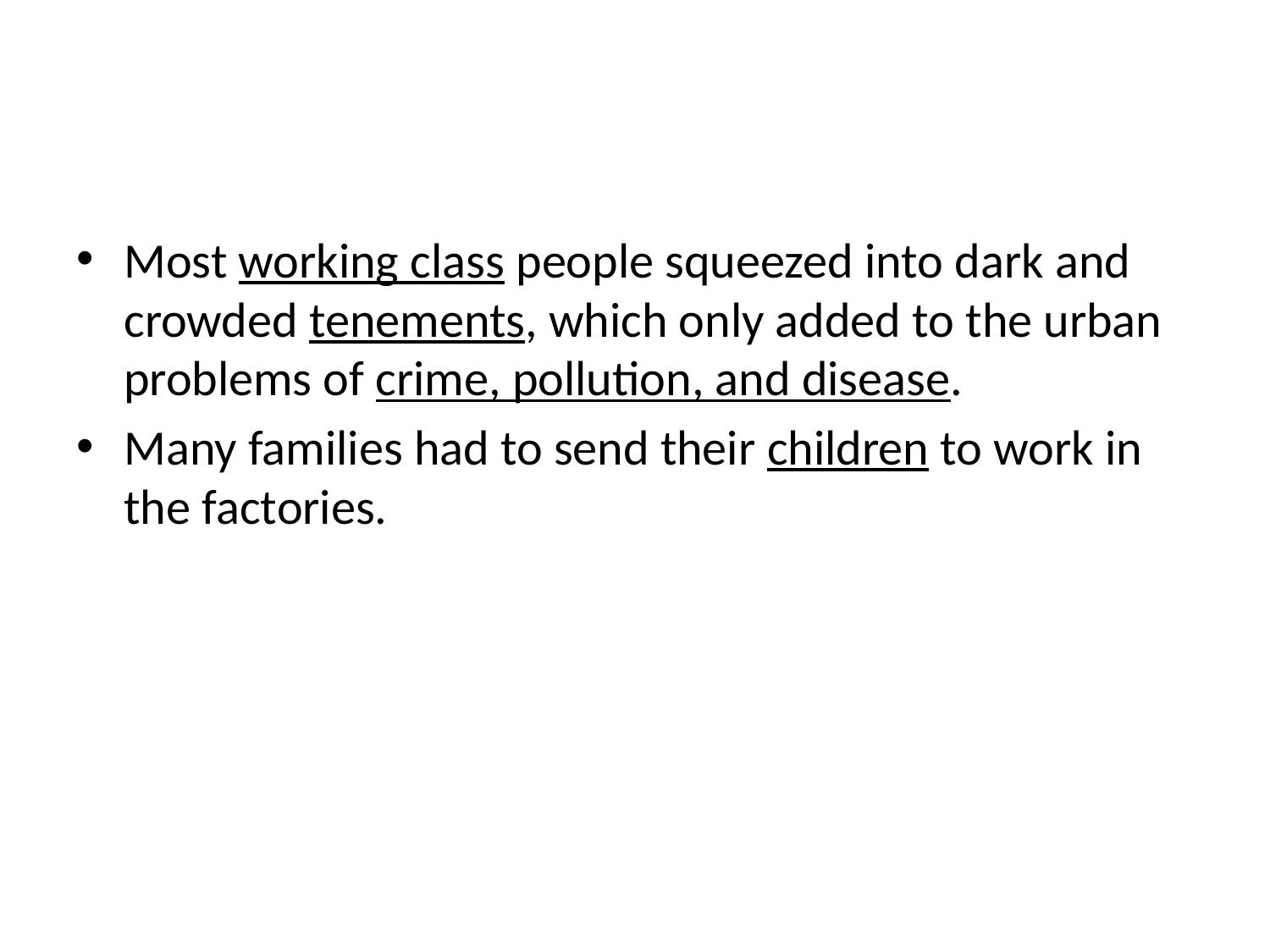

#
Most working class people squeezed into dark and crowded tenements, which only added to the urban problems of crime, pollution, and disease.
Many families had to send their children to work in the factories.